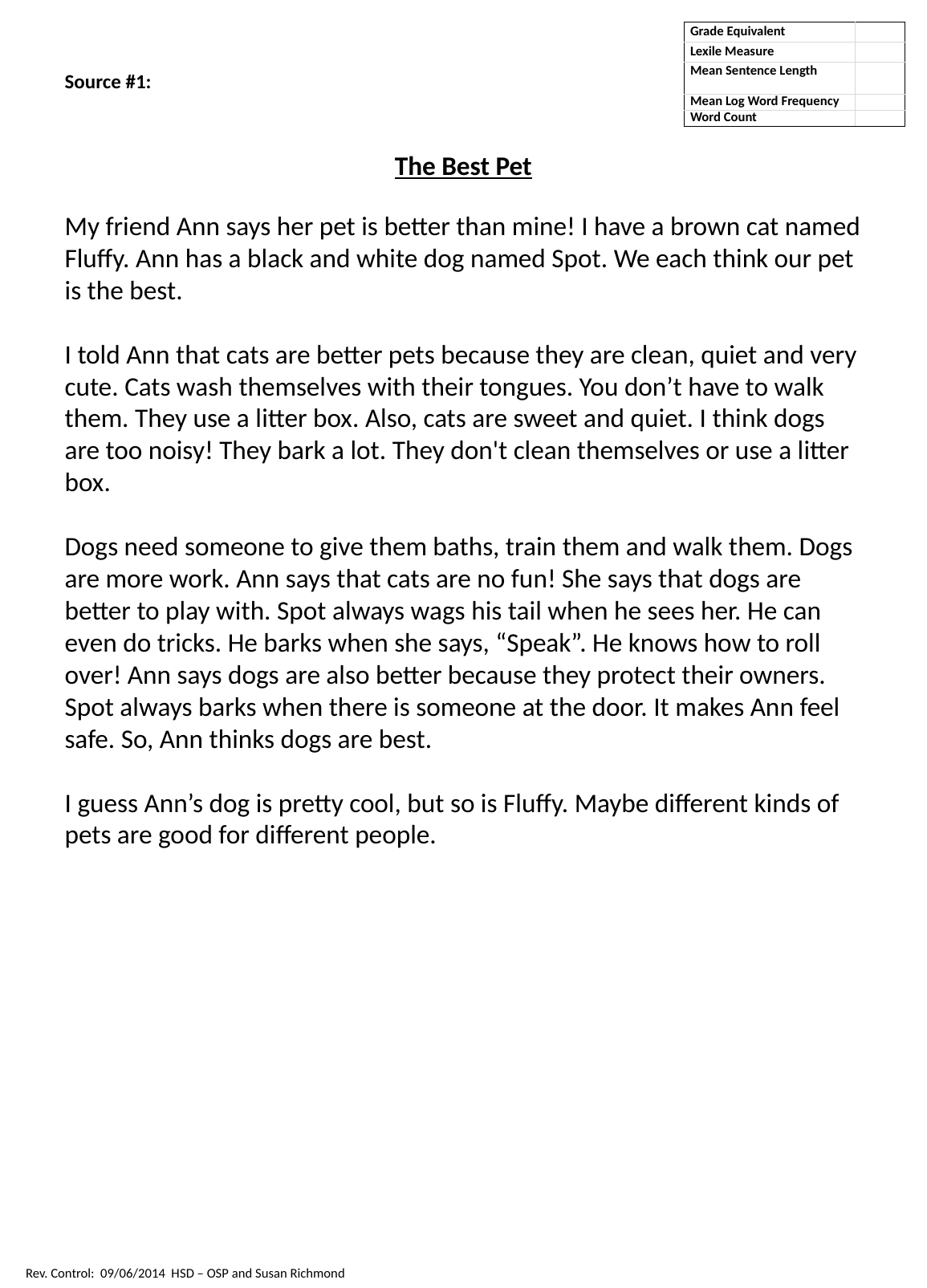

| Grade Equivalent |  |
| --- | --- |
| Lexile Measure |  |
| Mean Sentence Length |  |
| Mean Log Word Frequency |  |
| Word Count |  |
Source #1:

The Best Pet

My friend Ann says her pet is better than mine! I have a brown cat named Fluffy. Ann has a black and white dog named Spot. We each think our pet is the best.

I told Ann that cats are better pets because they are clean, quiet and very cute. Cats wash themselves with their tongues. You don’t have to walk them. They use a litter box. Also, cats are sweet and quiet. I think dogs are too noisy! They bark a lot. They don't clean themselves or use a litter box.

Dogs need someone to give them baths, train them and walk them. Dogs are more work. Ann says that cats are no fun! She says that dogs are better to play with. Spot always wags his tail when he sees her. He can even do tricks. He barks when she says, “Speak”. He knows how to roll over! Ann says dogs are also better because they protect their owners. Spot always barks when there is someone at the door. It makes Ann feel safe. So, Ann thinks dogs are best.

I guess Ann’s dog is pretty cool, but so is Fluffy. Maybe different kinds of pets are good for different people.